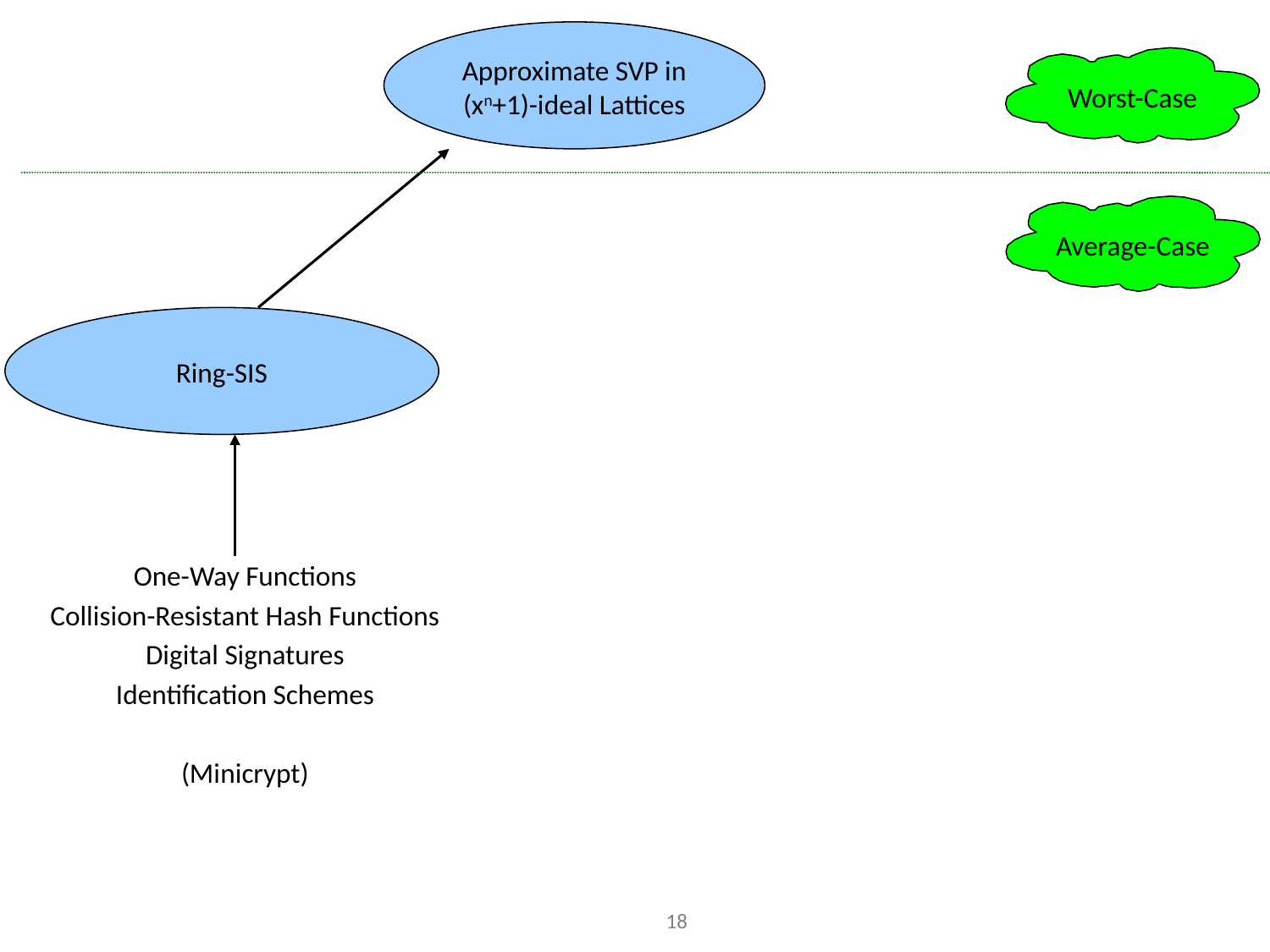

Approximate SVP in
(xn+1)-ideal Lattices
Worst-Case

Average-Case
Ring-SIS

One-Way Functions
Collision-Resistant Hash Functions
Digital Signatures
Identification Schemes

(Minicrypt)